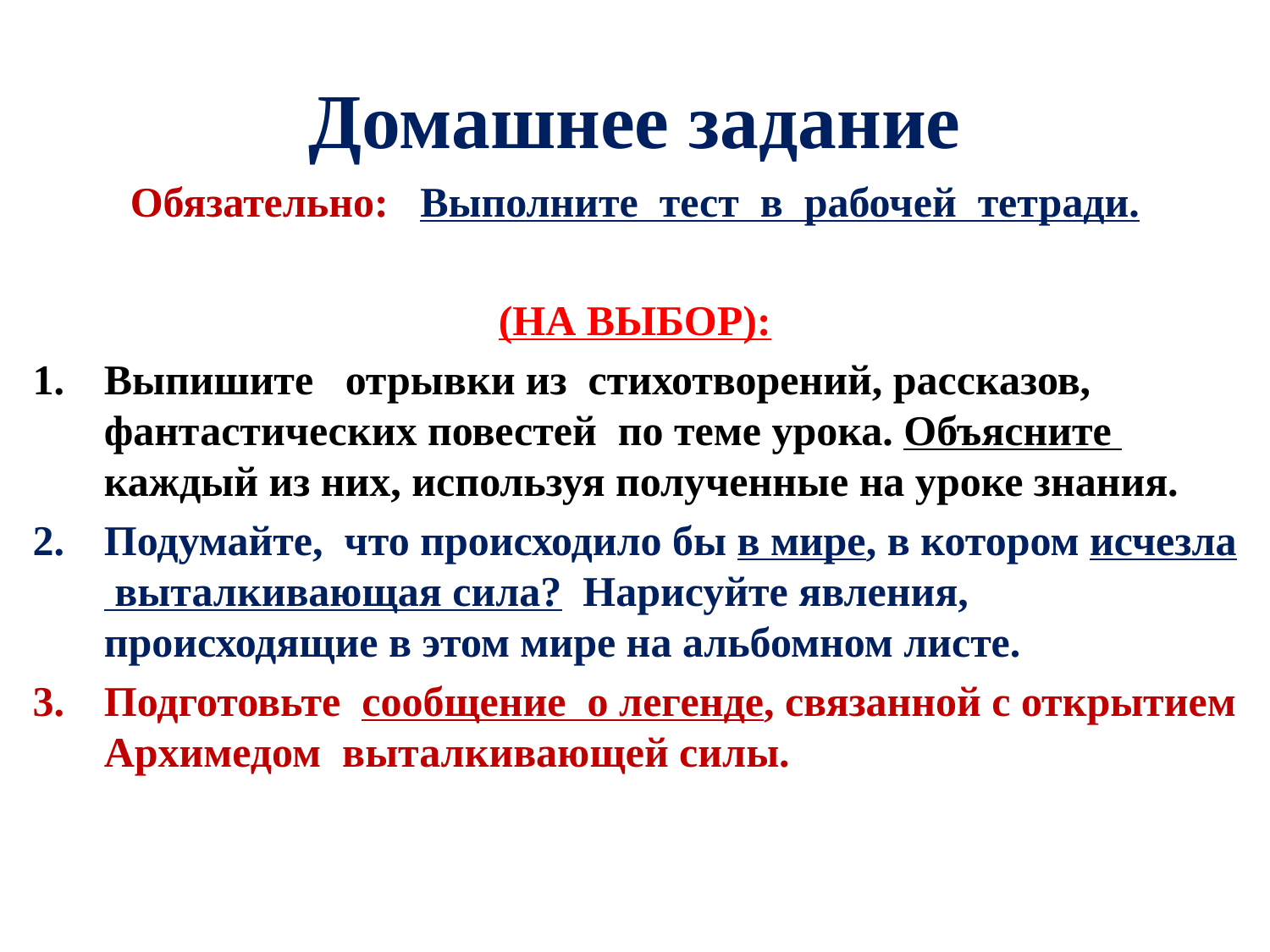

# Домашнее задание
Обязательно:   Выполните  тест  в  рабочей  тетради.

(НА ВЫБОР):
Выпишите   отрывки из  стихотворений, рассказов, фантастических повестей  по теме урока. Объясните  каждый из них, используя полученные на уроке знания.
Подумайте,  что происходило бы в мире, в котором исчезла  выталкивающая сила?  Нарисуйте явления, происходящие в этом мире на альбомном листе.
Подготовьте  сообщение  о легенде, связанной с открытием Архимедом  выталкивающей силы.